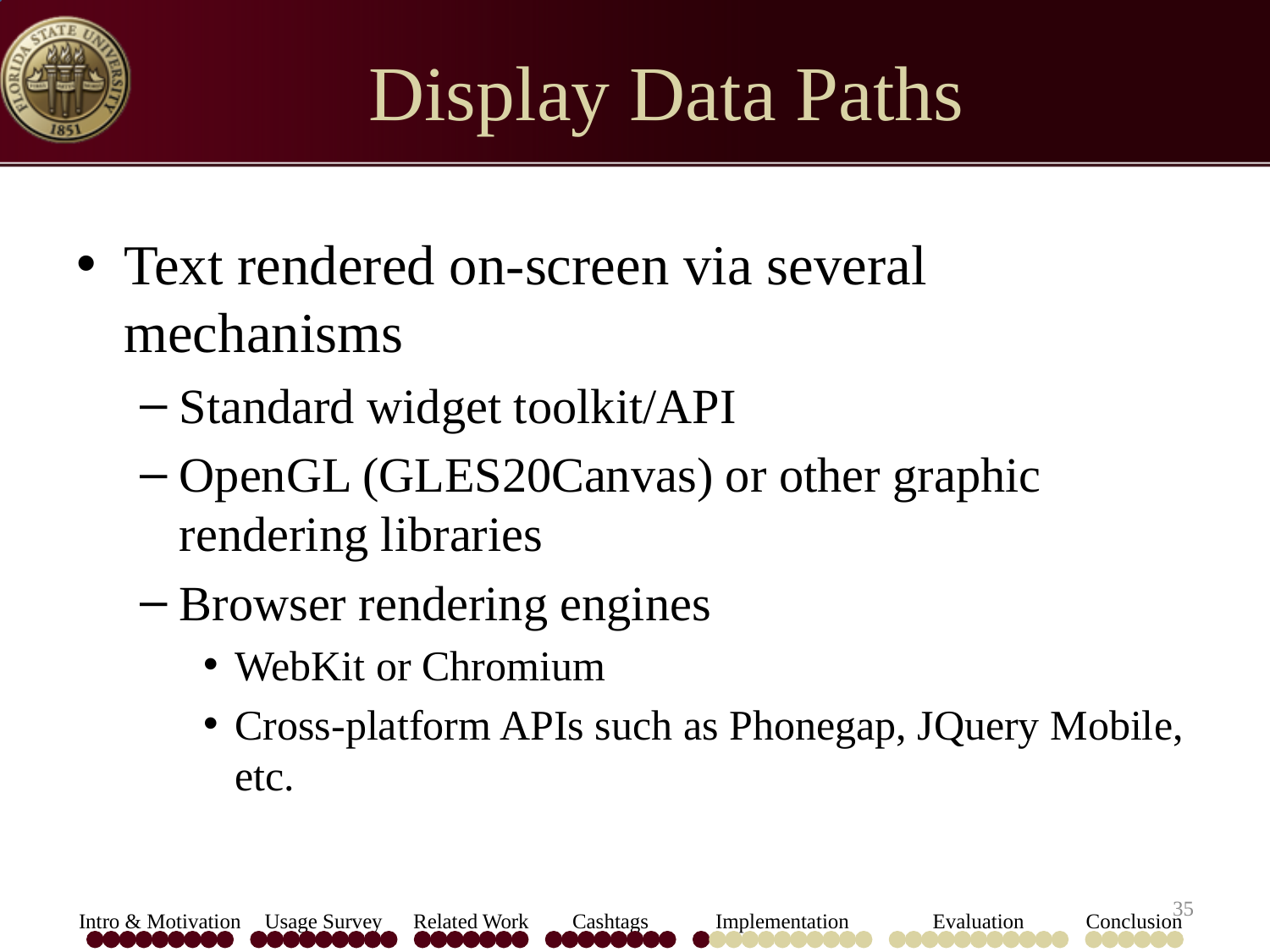

# Display Data Paths
Text rendered on-screen via several mechanisms
Standard widget toolkit/API
OpenGL (GLES20Canvas) or other graphic rendering libraries
Browser rendering engines
WebKit or Chromium
Cross-platform APIs such as Phonegap, JQuery Mobile, etc.

35
Intro & Motivation
Usage Survey
Related Work
Cashtags
Implementation
Evaluation
Conclusion